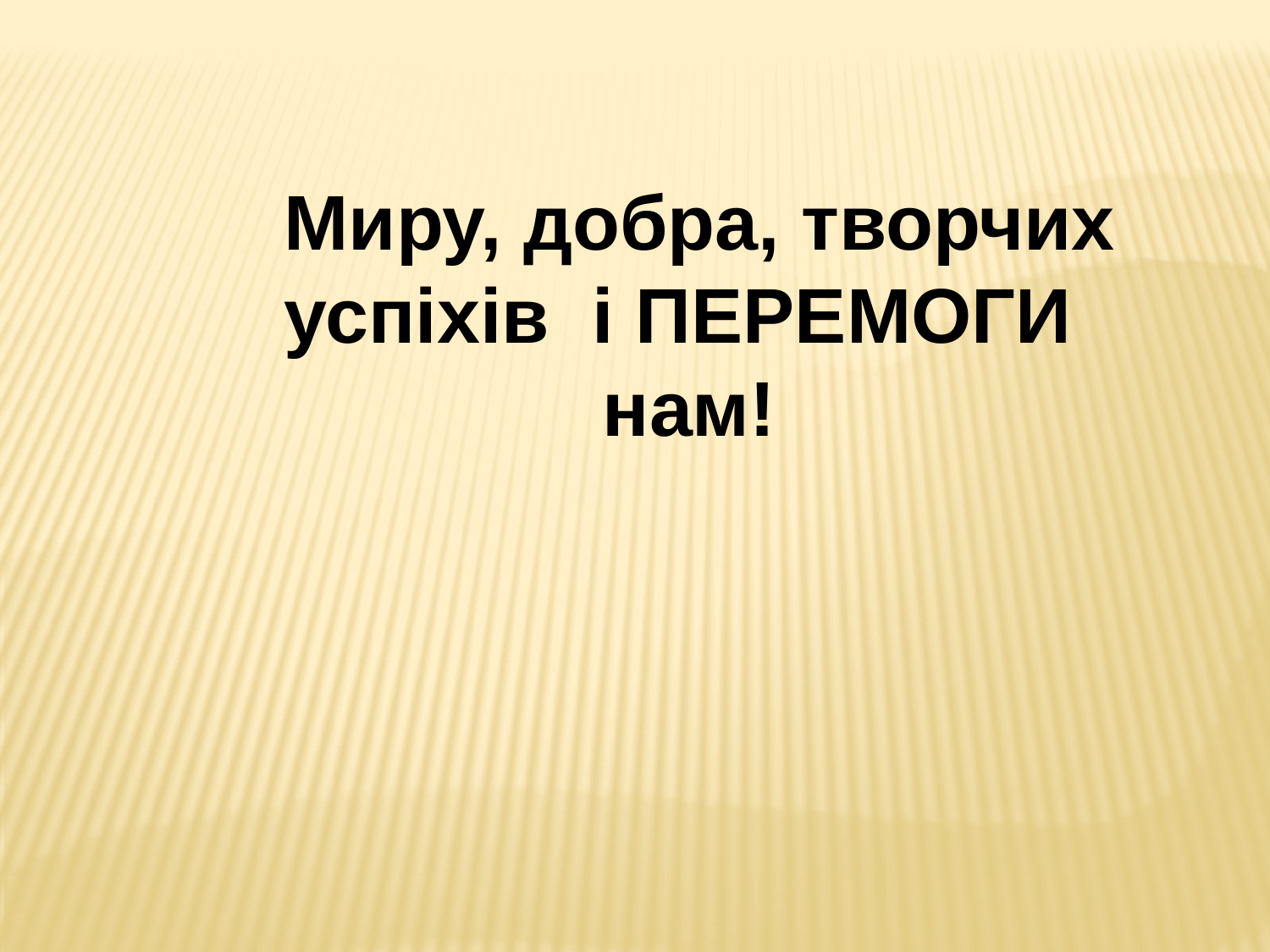

Миру, добра, творчих успіхів  і ПЕРЕМОГИ   нам!